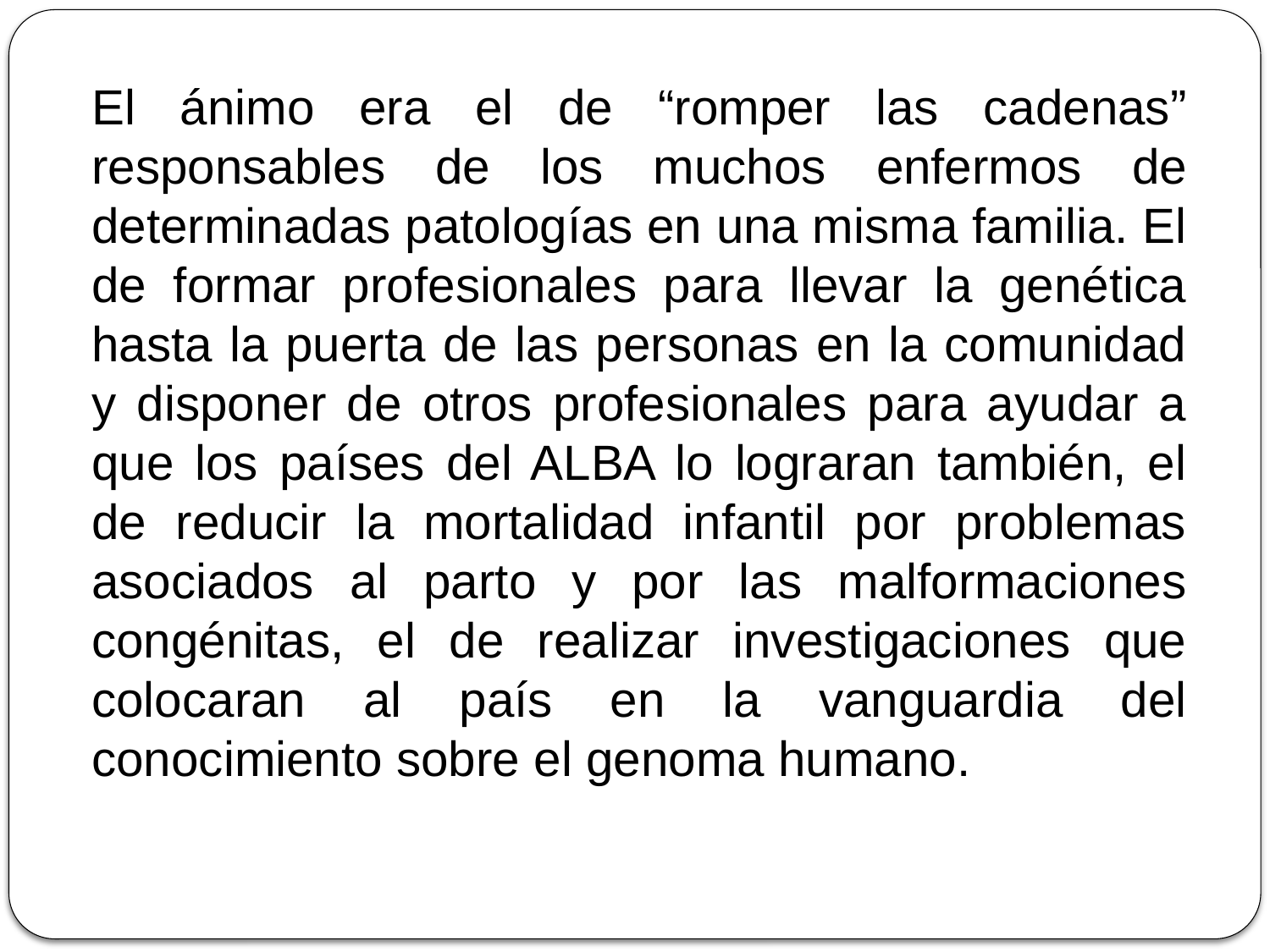

El ánimo era el de “romper las cadenas” responsables de los muchos enfermos de determinadas patologías en una misma familia. El de formar profesionales para llevar la genética hasta la puerta de las personas en la comunidad y disponer de otros profesionales para ayudar a que los países del ALBA lo lograran también, el de reducir la mortalidad infantil por problemas asociados al parto y por las malformaciones congénitas, el de realizar investigaciones que colocaran al país en la vanguardia del conocimiento sobre el genoma humano.